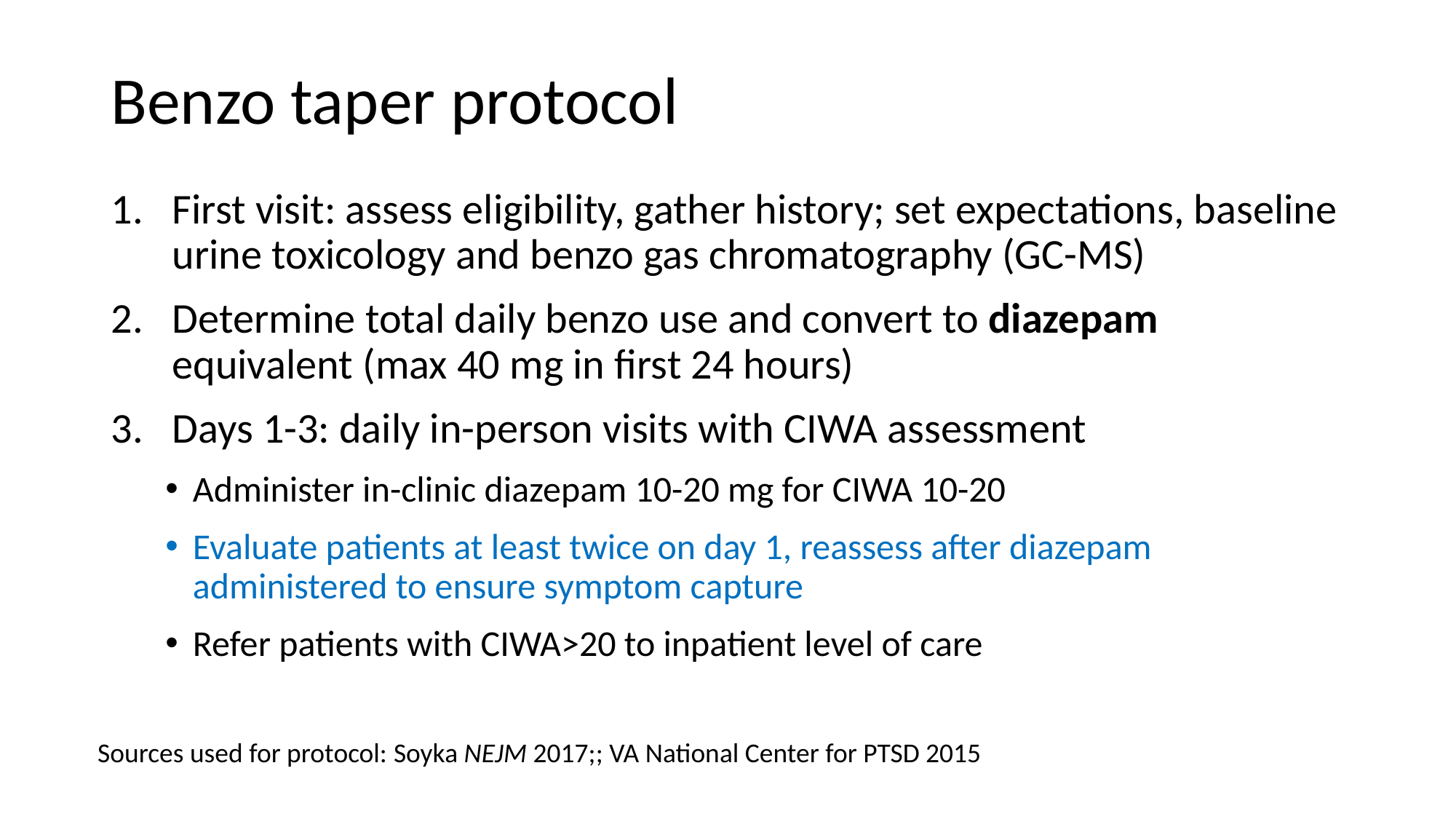

# Benzo taper protocol
First visit: assess eligibility, gather history; set expectations, baseline urine toxicology and benzo gas chromatography (GC-MS)
Determine total daily benzo use and convert to diazepam equivalent (max 40 mg in first 24 hours)
Days 1-3: daily in-person visits with CIWA assessment
Administer in-clinic diazepam 10-20 mg for CIWA 10-20
Evaluate patients at least twice on day 1, reassess after diazepam administered to ensure symptom capture
Refer patients with CIWA>20 to inpatient level of care
Sources used for protocol: Soyka NEJM 2017;; VA National Center for PTSD 2015